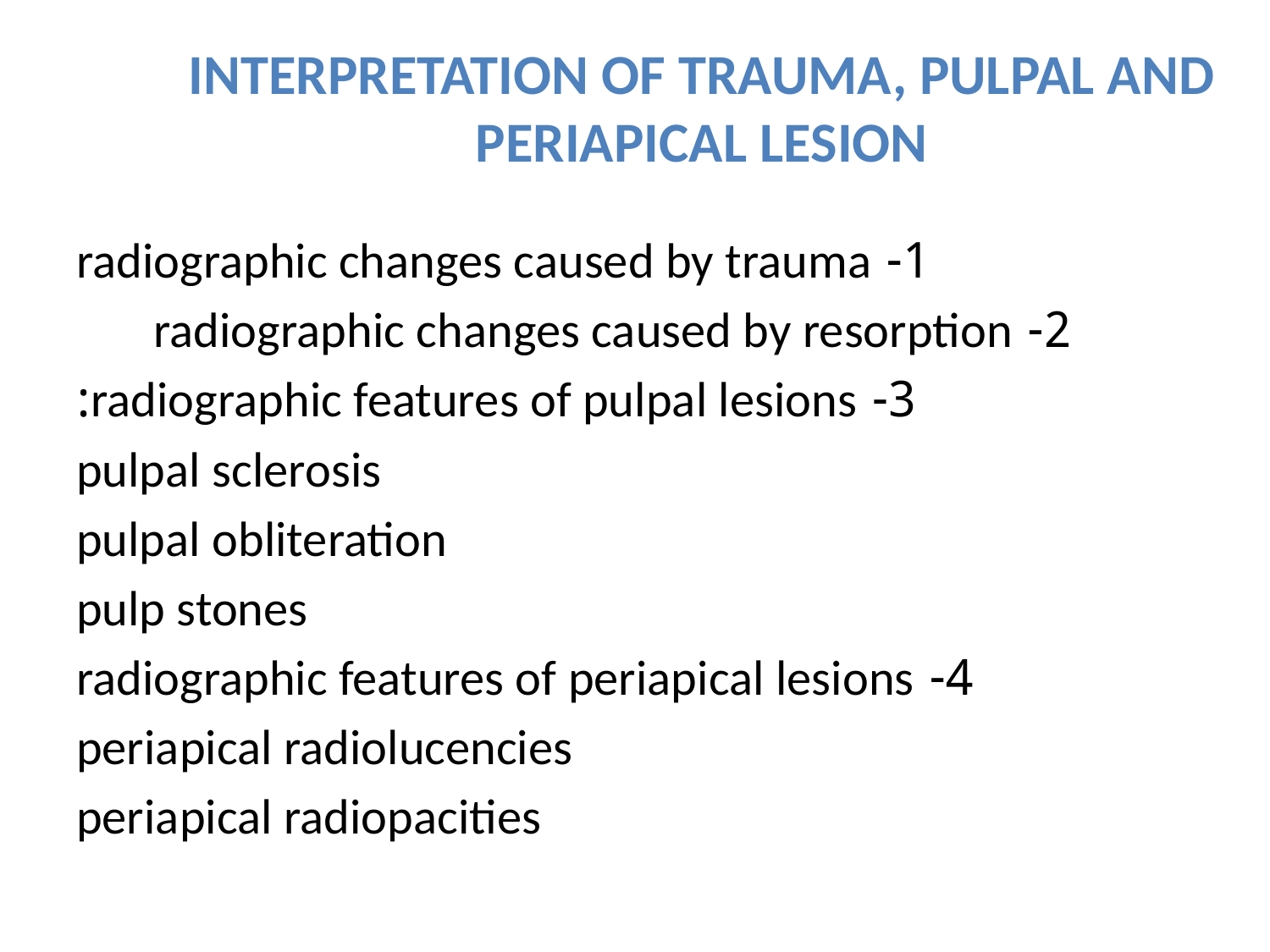

interpretation of trauma, pulpal and
periapical lesion
1- radiographic changes caused by trauma
2- radiographic changes caused by resorption
3- radiographic features of pulpal lesions:
 pulpal sclerosis
pulpal obliteration
pulp stones
4- radiographic features of periapical lesions
periapical radiolucencies
periapical radiopacities